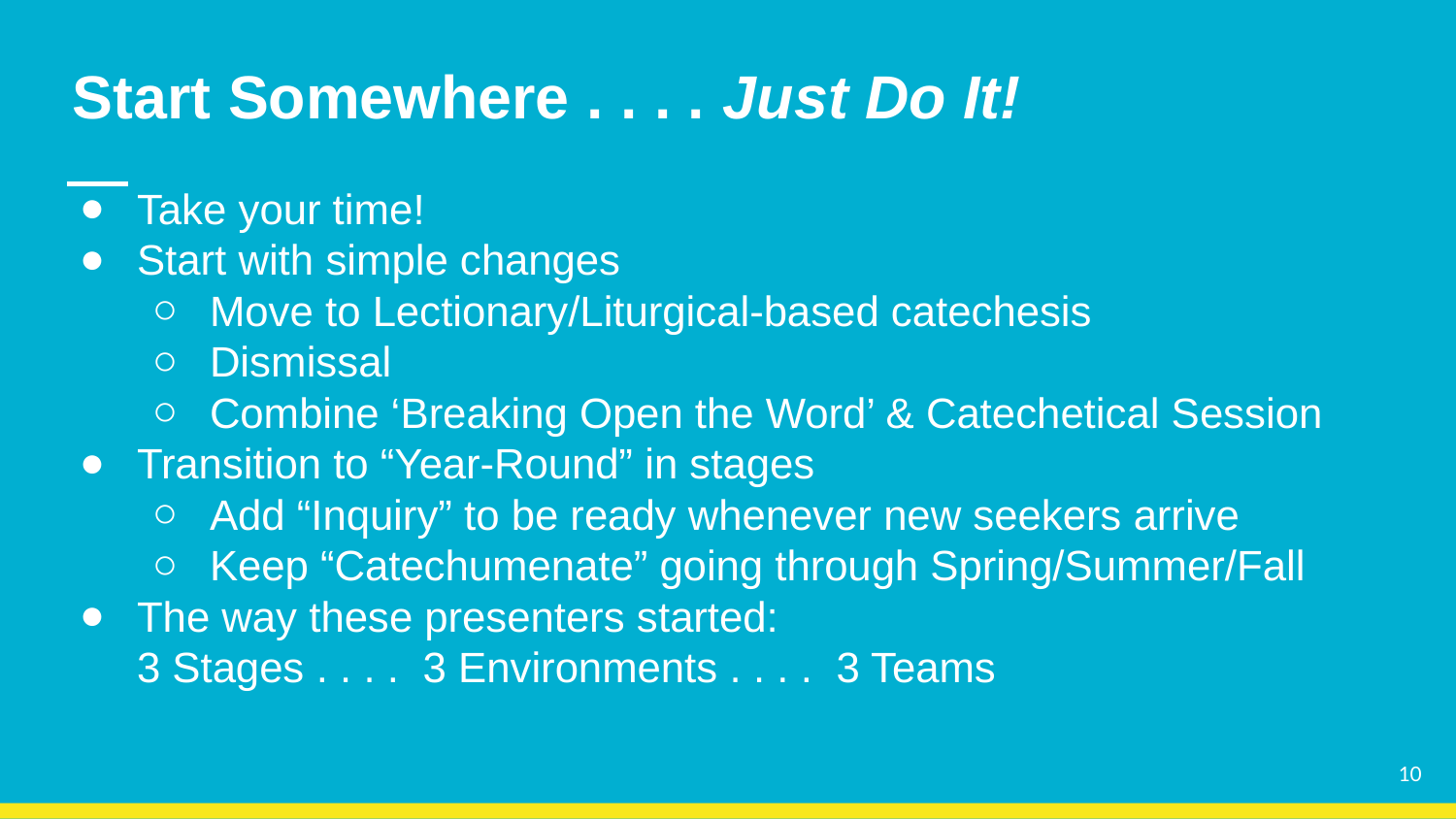

# Start Somewhere . . . . Just Do It!
Take your time!
Start with simple changes
Move to Lectionary/Liturgical-based catechesis
Dismissal
Combine ‘Breaking Open the Word’ & Catechetical Session
Transition to “Year-Round” in stages
Add “Inquiry” to be ready whenever new seekers arrive
Keep “Catechumenate” going through Spring/Summer/Fall
The way these presenters started:
3 Stages . . . .  3 Environments . . . .  3 Teams

10